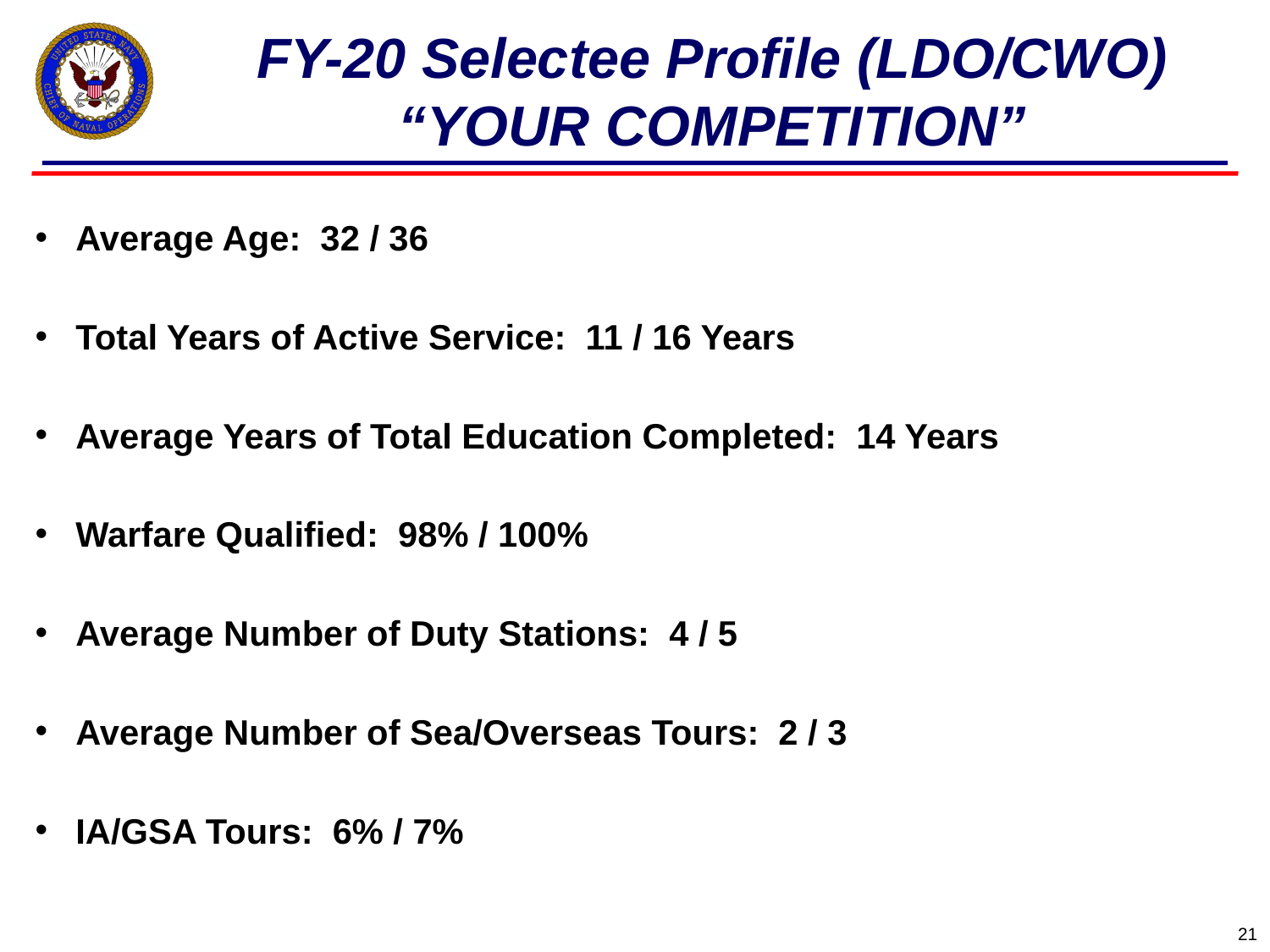

# FY-20 Selectee Profile (LDO/CWO) “YOUR COMPETITION”
Average Age:  32 / 36

Total Years of Active Service:  11 / 16 Years

Average Years of Total Education Completed:  14 Years

Warfare Qualified:  98% / 100%

Average Number of Duty Stations:  4 / 5

Average Number of Sea/Overseas Tours:  2 / 3

IA/GSA Tours:  6% / 7%

21